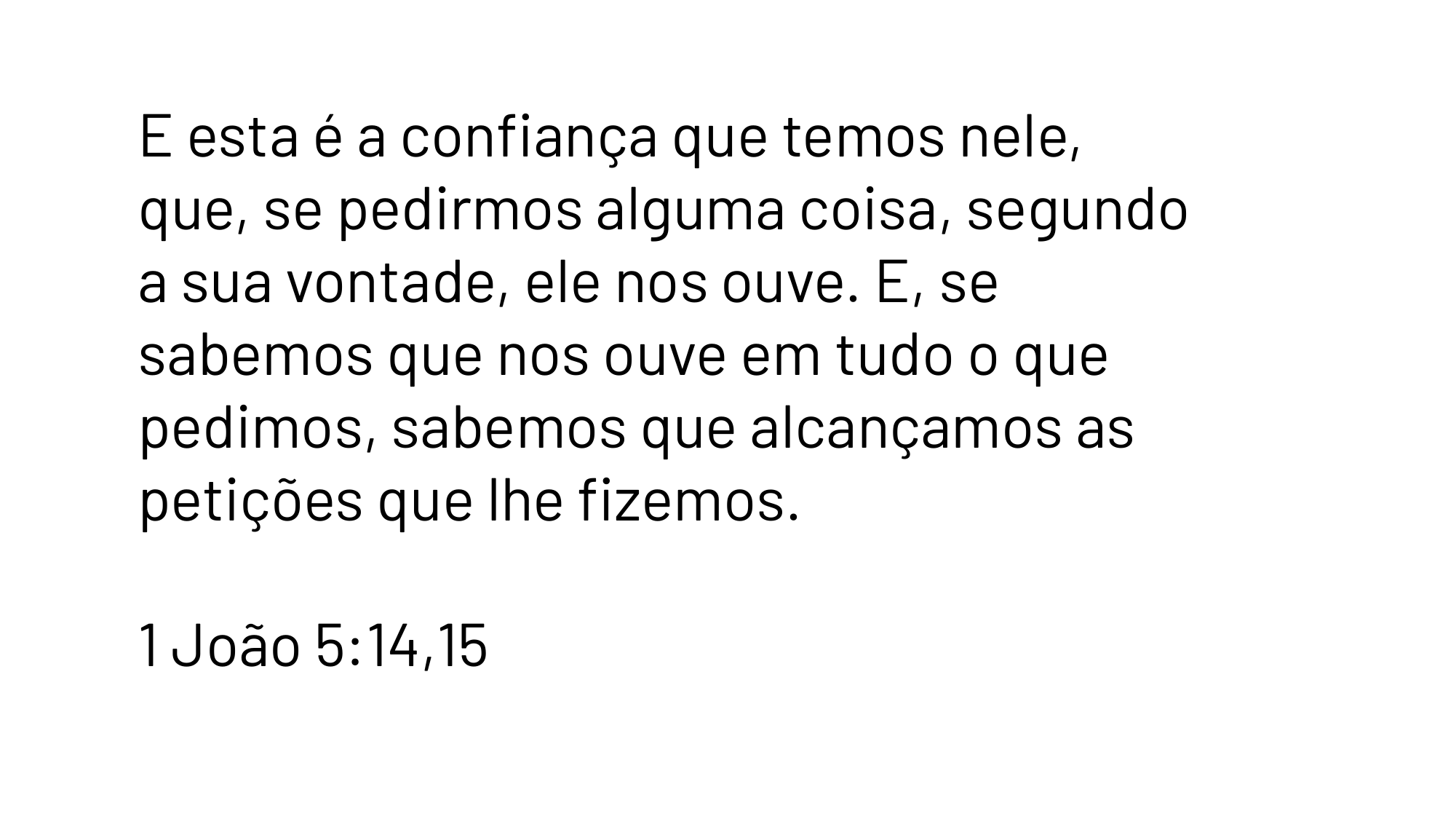

E esta é a confiança que temos nele, que, se pedirmos alguma coisa, segundo a sua vontade, ele nos ouve. E, se sabemos que nos ouve em tudo o que pedimos, sabemos que alcançamos as petições que lhe fizemos.

1 João 5:14,15